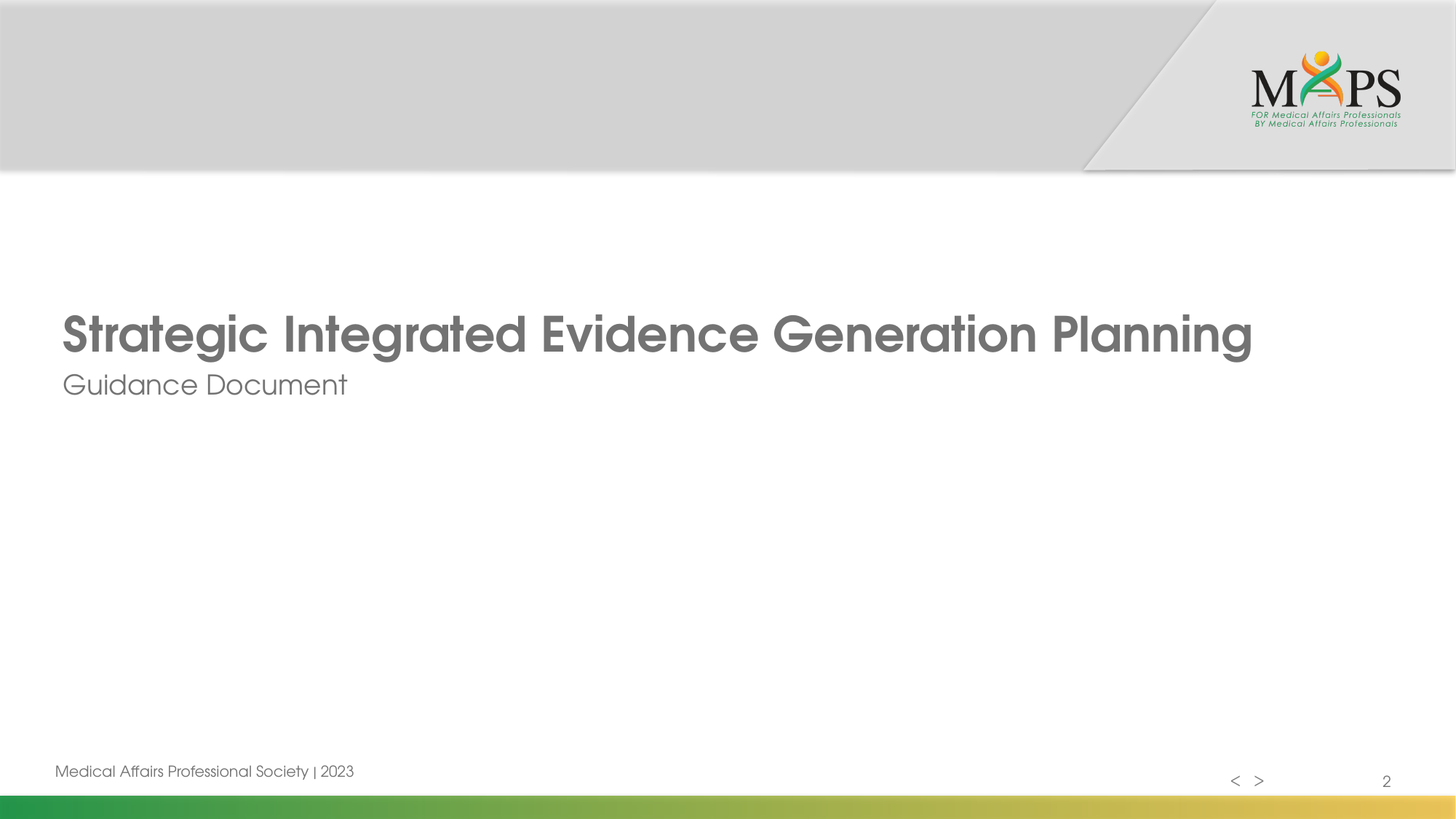

Strategic Integrated Evidence Generation Planning
Guidance Document